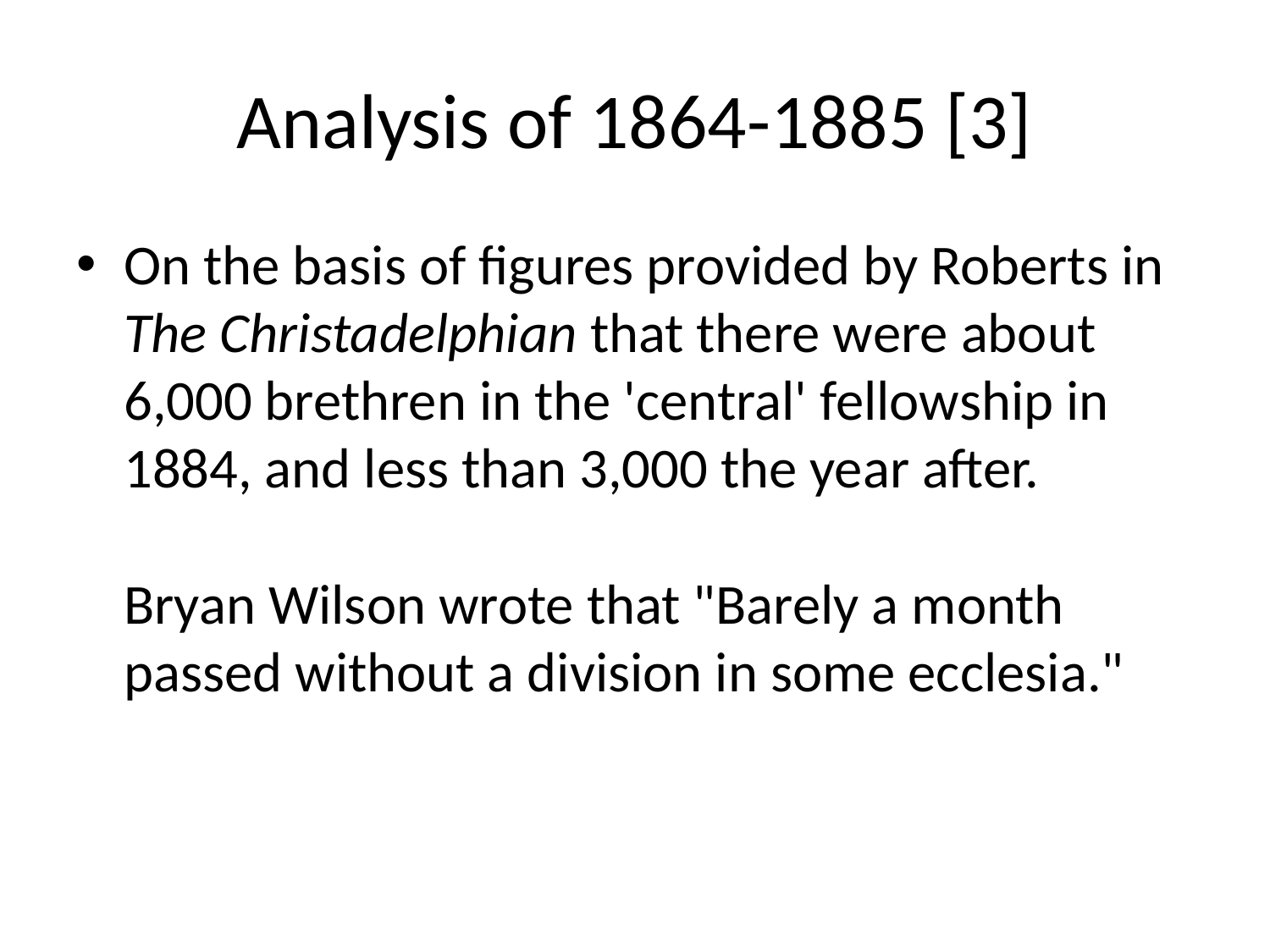

# Analysis of 1864-1885 [3]
On the basis of figures provided by Roberts in The Christadelphian that there were about 6,000 brethren in the 'central' fellowship in 1884, and less than 3,000 the year after.
Bryan Wilson wrote that "Barely a month passed without a division in some ecclesia."